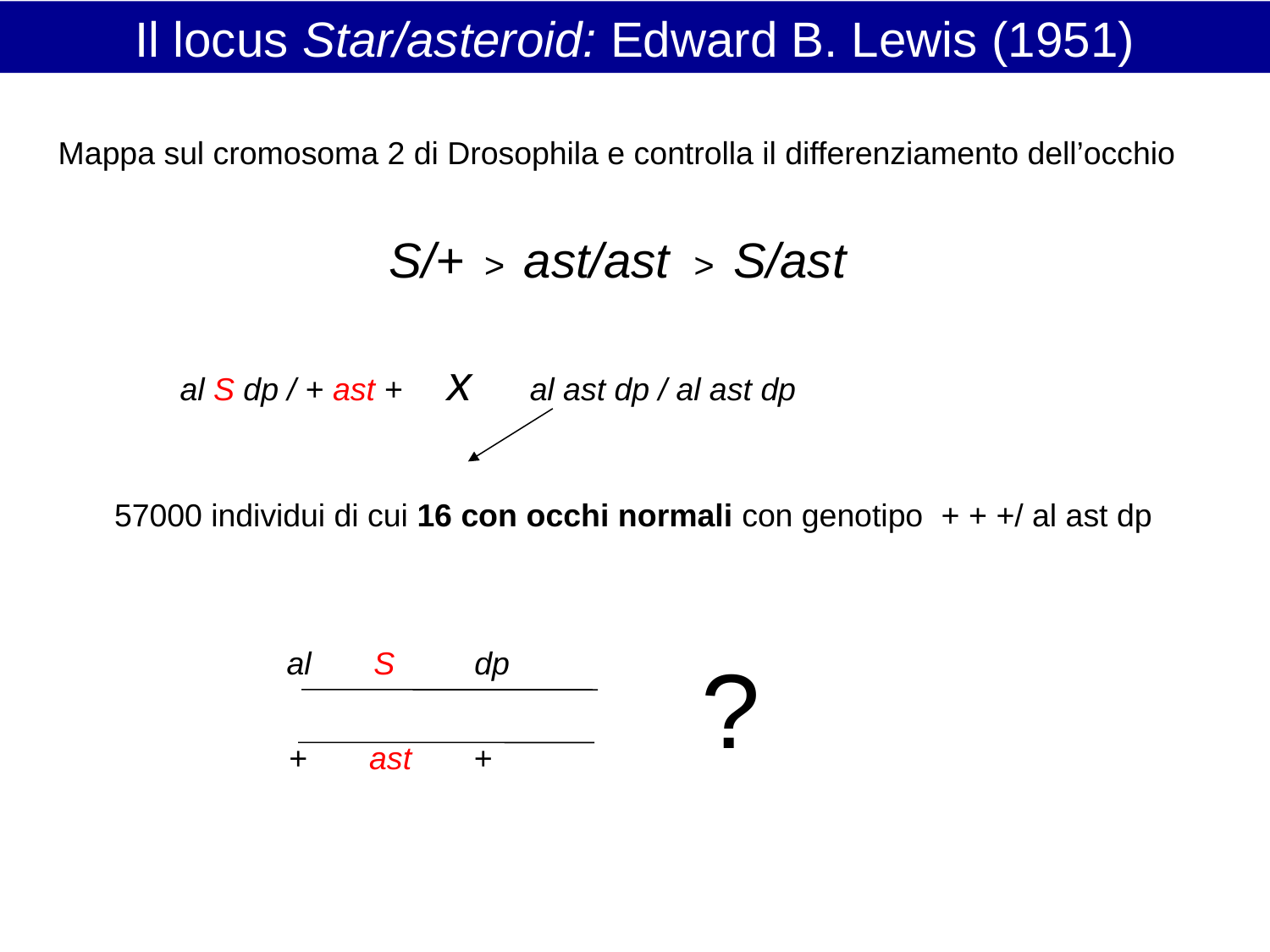

Il locus Star/asteroid: Edward B. Lewis (1951)

Mappa sul cromosoma 2 di Drosophila e controlla il differenziamento dell’occhio

	S/+  >  ast/ast  >  S/ast
al S dp / + ast +     x      al ast dp / al ast dp

57000 individui di cui 16 con occhi normali con genotipo  + + +/ al ast dp

al       S         dp

+       ast       +

?